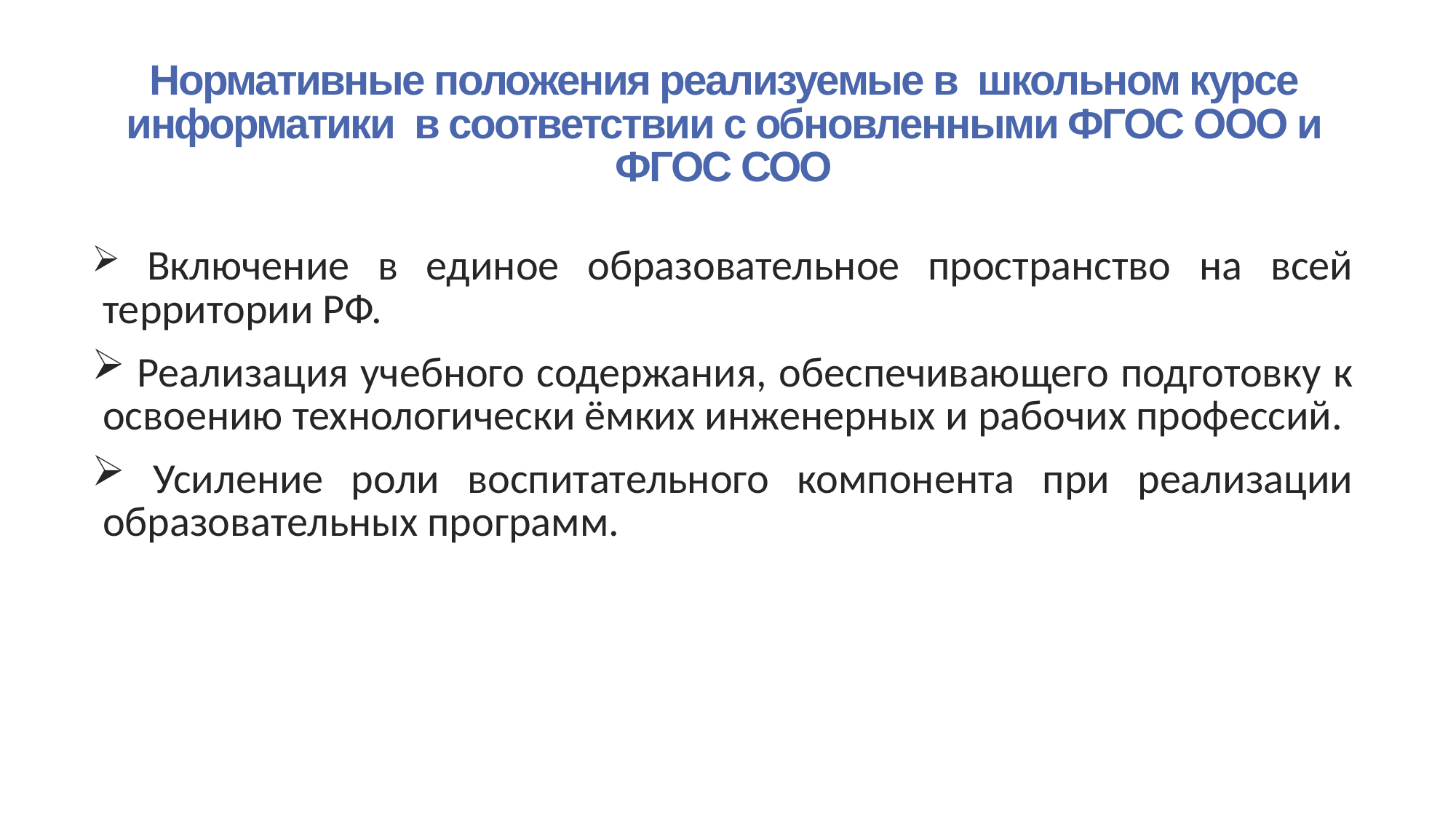

# Нормативные положения реализуемые в  школьном курсе информатики  в соответствии с обновленными ФГОС ООО и ФГОС СОО
 Включение в единое образовательное пространство на всей территории РФ.
 Реализация учебного содержания, обеспечивающего подготовку к освоению технологически ёмких инженерных и рабочих профессий.
 Усиление роли воспитательного компонента при реализации образовательных программ.